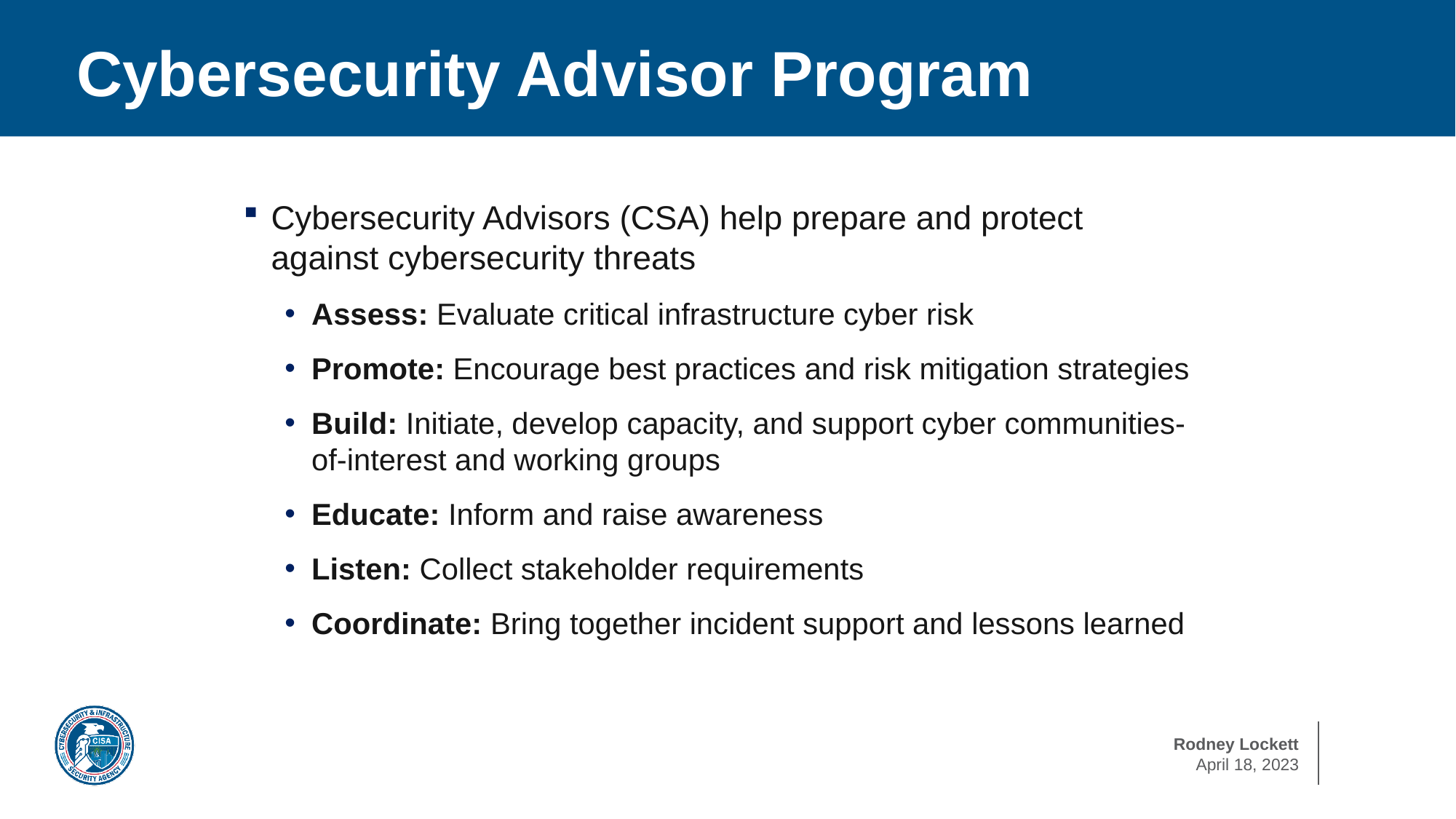

# Cybersecurity Advisor Program
Cybersecurity Advisors (CSA) help prepare and protect against cybersecurity threats
Assess: Evaluate critical infrastructure cyber risk
Promote: Encourage best practices and risk mitigation strategies
Build: Initiate, develop capacity, and support cyber communities-of-interest and working groups
Educate: Inform and raise awareness
Listen: Collect stakeholder requirements
Coordinate: Bring together incident support and lessons learned